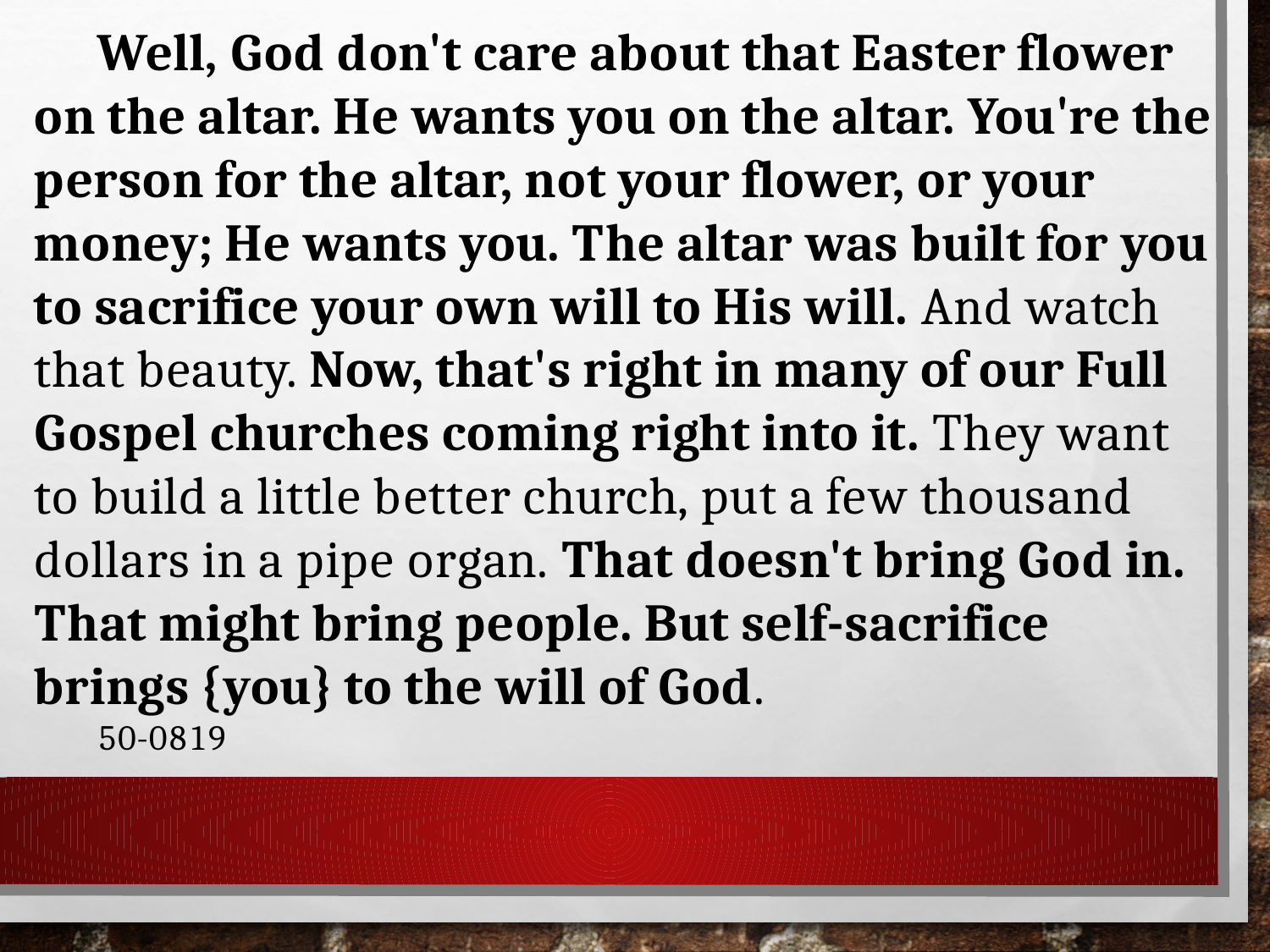

Well, God don't care about that Easter flower on the altar. He wants you on the altar. You're the person for the altar, not your flower, or your money; He wants you. The altar was built for you to sacrifice your own will to His will. And watch that beauty. Now, that's right in many of our Full Gospel churches coming right into it. They want to build a little better church, put a few thousand dollars in a pipe organ. That doesn't bring God in. That might bring people. But self-sacrifice brings {you} to the will of God.
50-0819